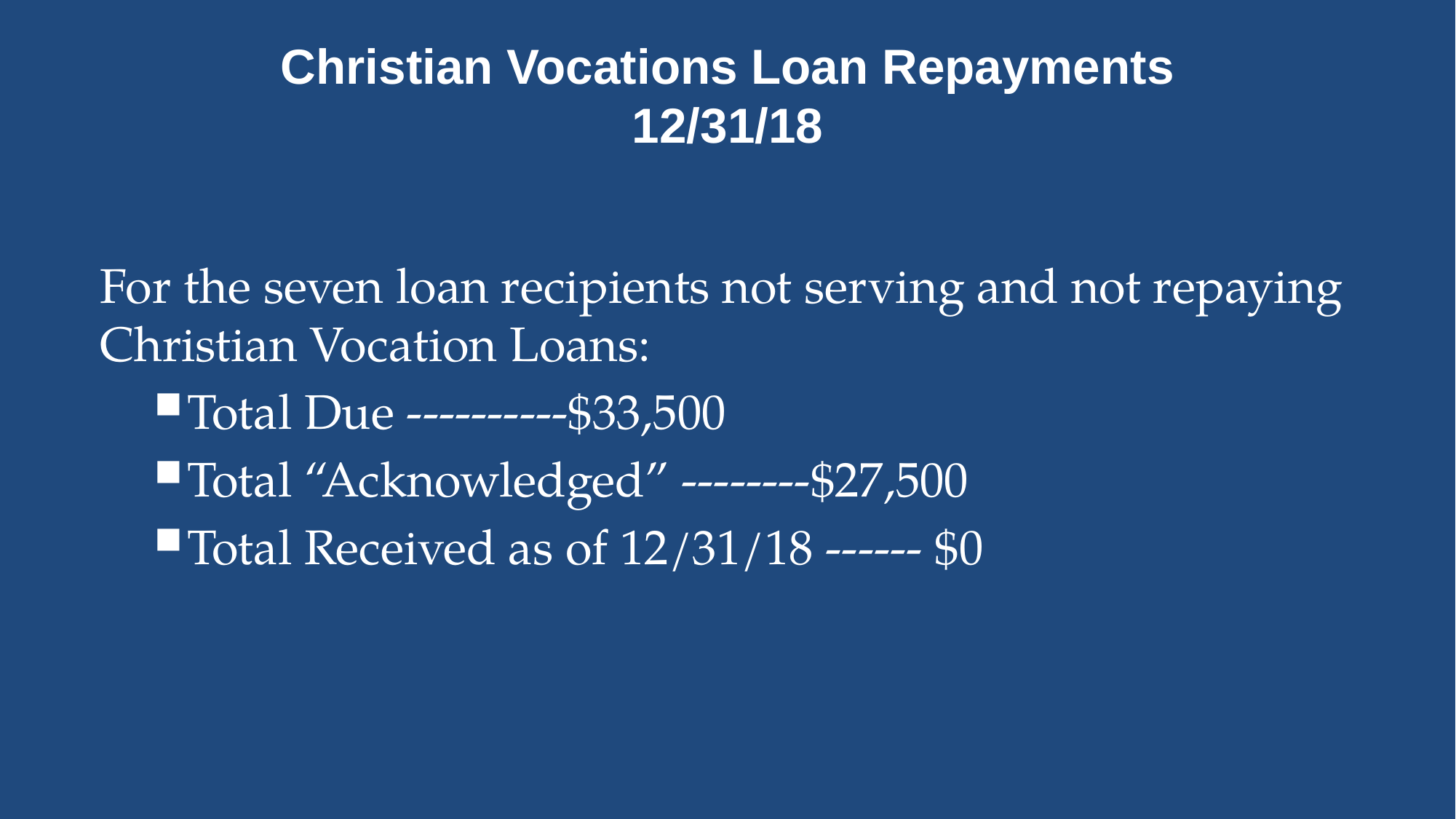

# Christian Vocations Loan Repayments 12/31/18
For the seven loan recipients not serving and not repaying Christian Vocation Loans:
Total Due ----------$33,500
Total “Acknowledged” --------$27,500
Total Received as of 12/31/18 ------ $0